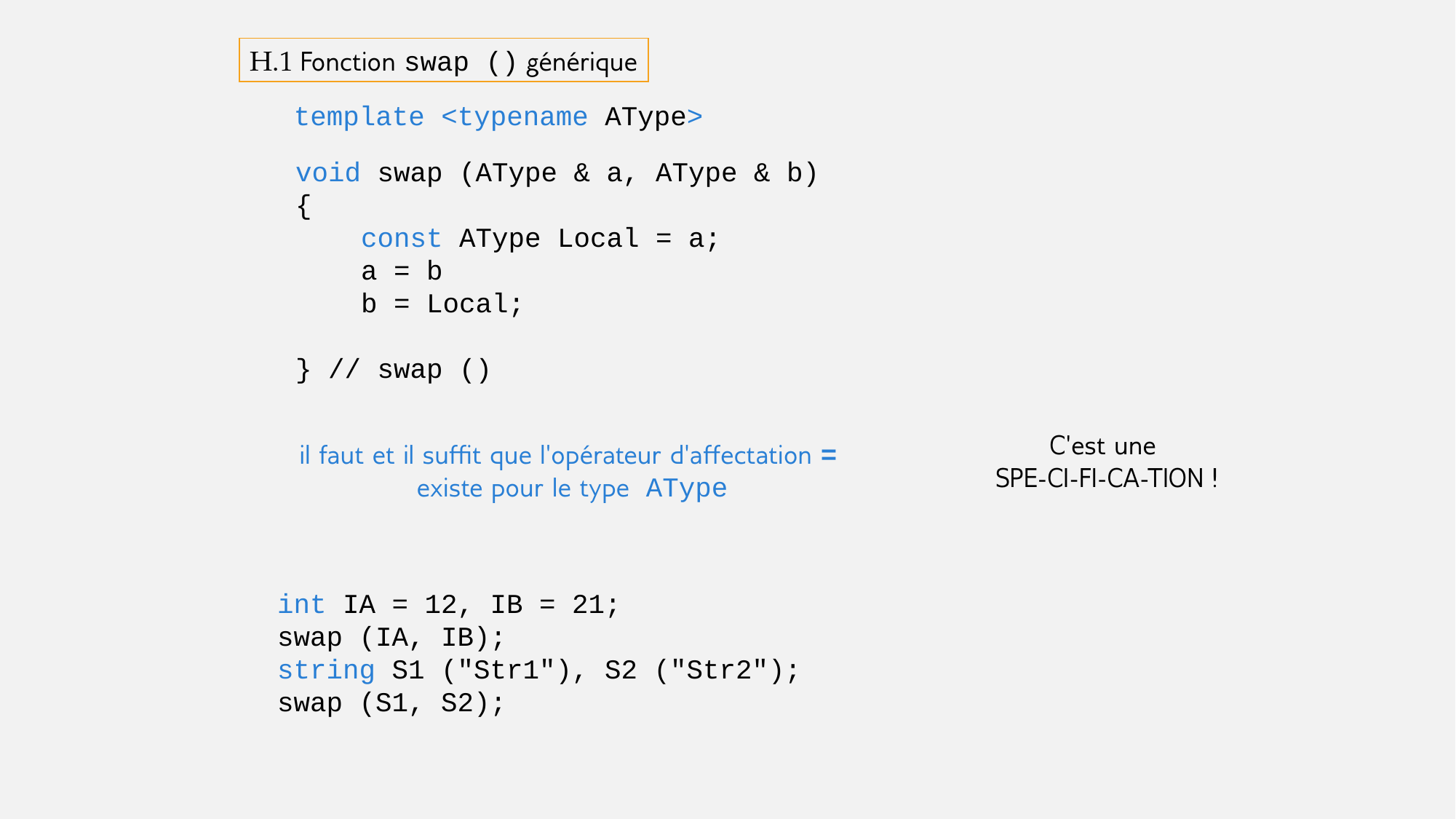

H.1 Fonction swap () générique
template <typename AType>
void swap (AType & a, AType & b)
{
    const AType Local = a;
    a = b
    b = Local;

} // swap ()
C'est une
SPE-CI-FI-CA-TION !
il faut et il suffit que l'opérateur d'affectation =
existe pour le type  AType
int IA = 12, IB = 21;
swap (IA, IB);
string S1 ("Str1"), S2 ("Str2");
swap (S1, S2);